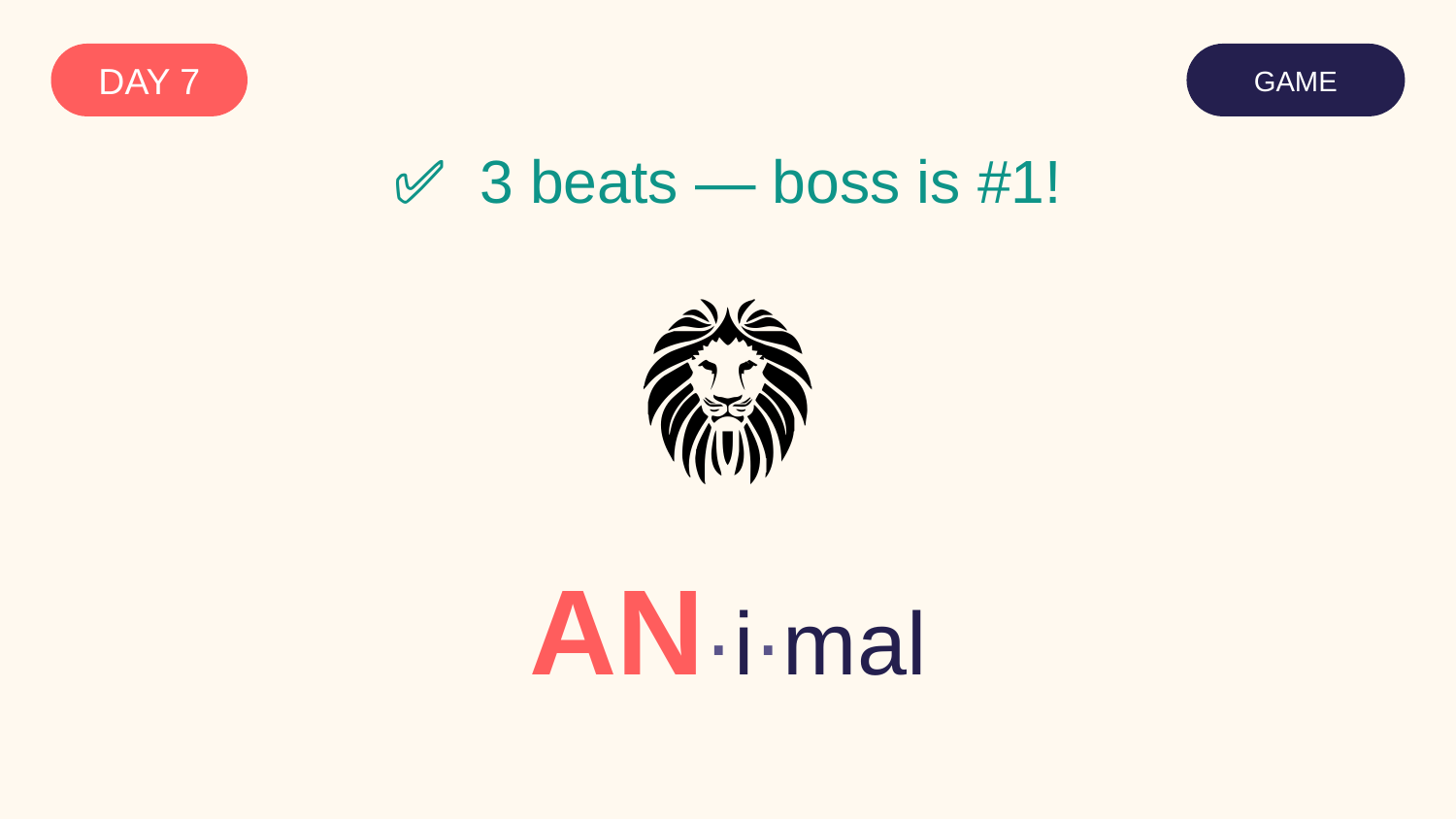

DAY 7

GAME
✅  3 beats — boss is #1!
🦁
AN·i·mal